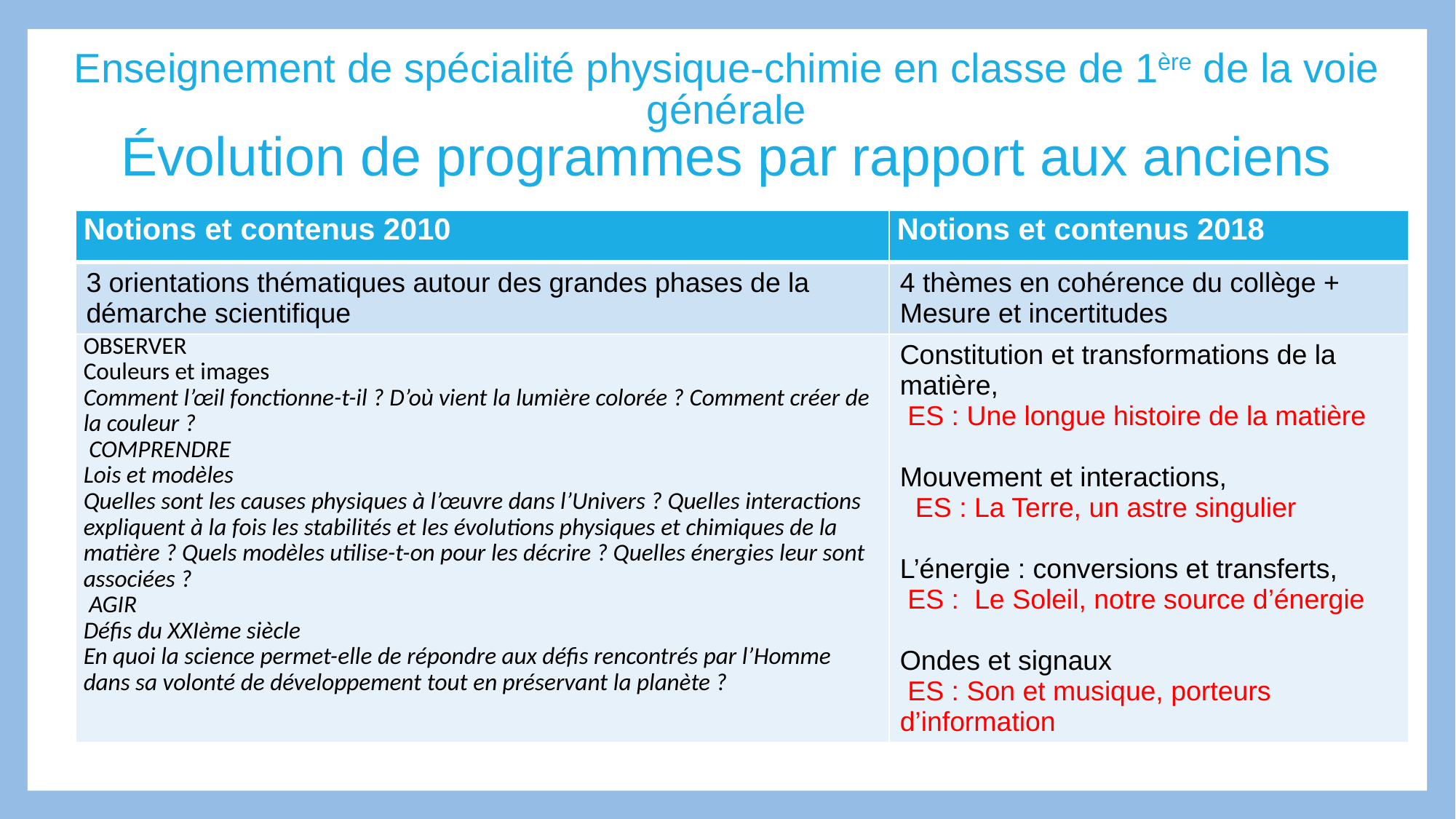

# Enseignement de spécialité physique-chimie en classe de 1ère de la voie générale Évolution de programmes par rapport aux anciens
| Notions et contenus 2010 | Notions et contenus 2018 |
| --- | --- |
| 3 orientations thématiques autour des grandes phases de la démarche scientifique | 4 thèmes en cohérence du collège + Mesure et incertitudes |
| OBSERVER Couleurs et images Comment l’œil fonctionne-t-il ? D’où vient la lumière colorée ? Comment créer de la couleur ?  COMPRENDRE Lois et modèles Quelles sont les causes physiques à l’œuvre dans l’Univers ? Quelles interactions expliquent à la fois les stabilités et les évolutions physiques et chimiques de la matière ? Quels modèles utilise-t-on pour les décrire ? Quelles énergies leur sont associées ?  AGIR Défis du XXIème siècle En quoi la science permet-elle de répondre aux défis rencontrés par l’Homme dans sa volonté de développement tout en préservant la planète ? | Constitution et transformations de la matière,  ES : Une longue histoire de la matière Mouvement et interactions,   ES : La Terre, un astre singulier L’énergie : conversions et transferts,  ES :  Le Soleil, notre source d’énergie Ondes et signaux  ES : Son et musique, porteurs d’information |